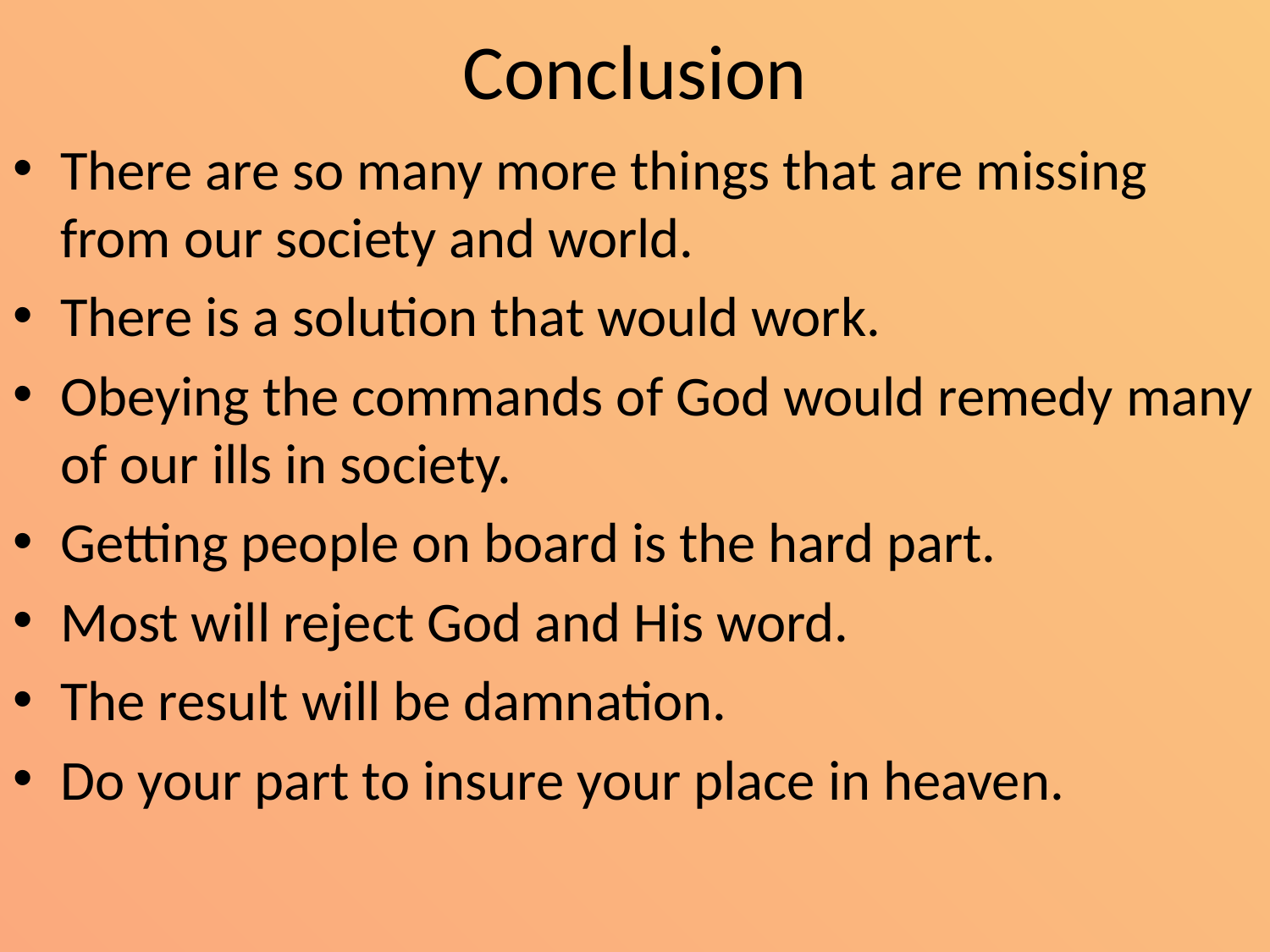

# Conclusion
There are so many more things that are missing from our society and world.
There is a solution that would work.
Obeying the commands of God would remedy many of our ills in society.
Getting people on board is the hard part.
Most will reject God and His word.
The result will be damnation.
Do your part to insure your place in heaven.